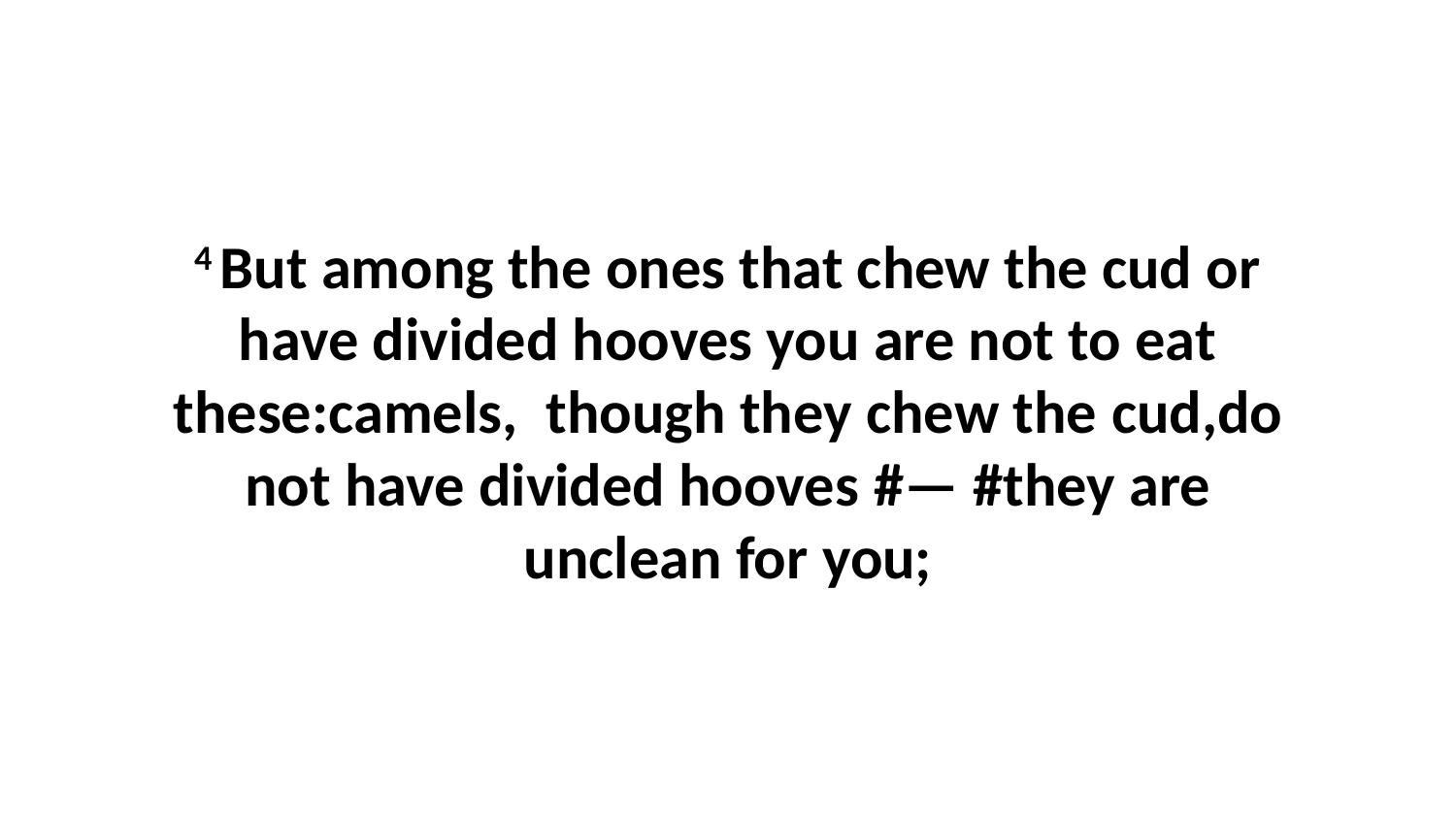

4 But among the ones that chew the cud or have divided hooves you are not to eat these:camels,  though they chew the cud,do not have divided hooves #— #they are unclean for you;